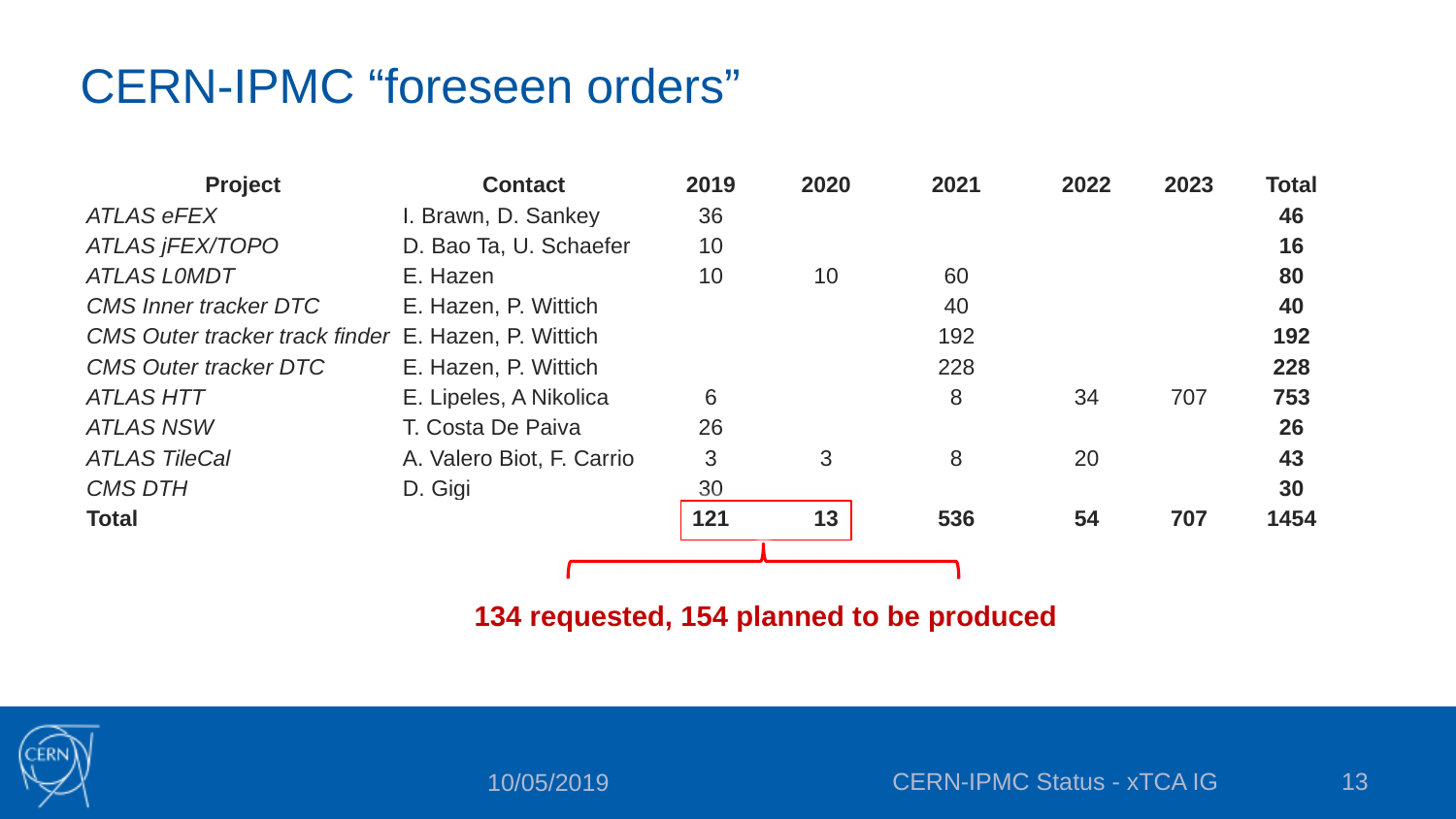

# CERN-IPMC “foreseen orders”
| Project | Contact | 2019 | 2020 | 2021 | 2022 | 2023 | Total |
| --- | --- | --- | --- | --- | --- | --- | --- |
| ATLAS eFEX | I. Brawn, D. Sankey | 36 |  |  |  |  | 46 |
| ATLAS jFEX/TOPO | D. Bao Ta, U. Schaefer | 10 |  |  |  |  | 16 |
| ATLAS L0MDT | E. Hazen | 10 | 10 | 60 |  |  | 80 |
| CMS Inner tracker DTC | E. Hazen, P. Wittich |  |  | 40 |  |  | 40 |
| CMS Outer tracker track finder | E. Hazen, P. Wittich |  |  | 192 |  |  | 192 |
| CMS Outer tracker DTC | E. Hazen, P. Wittich |  |  | 228 |  |  | 228 |
| ATLAS HTT | E. Lipeles, A Nikolica | 6 |  | 8 | 34 | 707 | 753 |
| ATLAS NSW | T. Costa De Paiva | 26 |  |  |  |  | 26 |
| ATLAS TileCal | A. Valero Biot, F. Carrio | 3 | 3 | 8 | 20 |  | 43 |
| CMS DTH | D. Gigi | 30 |  |  |  |  | 30 |
| Total |  | 121 | 13 | 536 | 54 | 707 | 1454 |

134 requested, 154 planned to be produced
CERN-IPMC Status - xTCA IG
13
10/05/2019